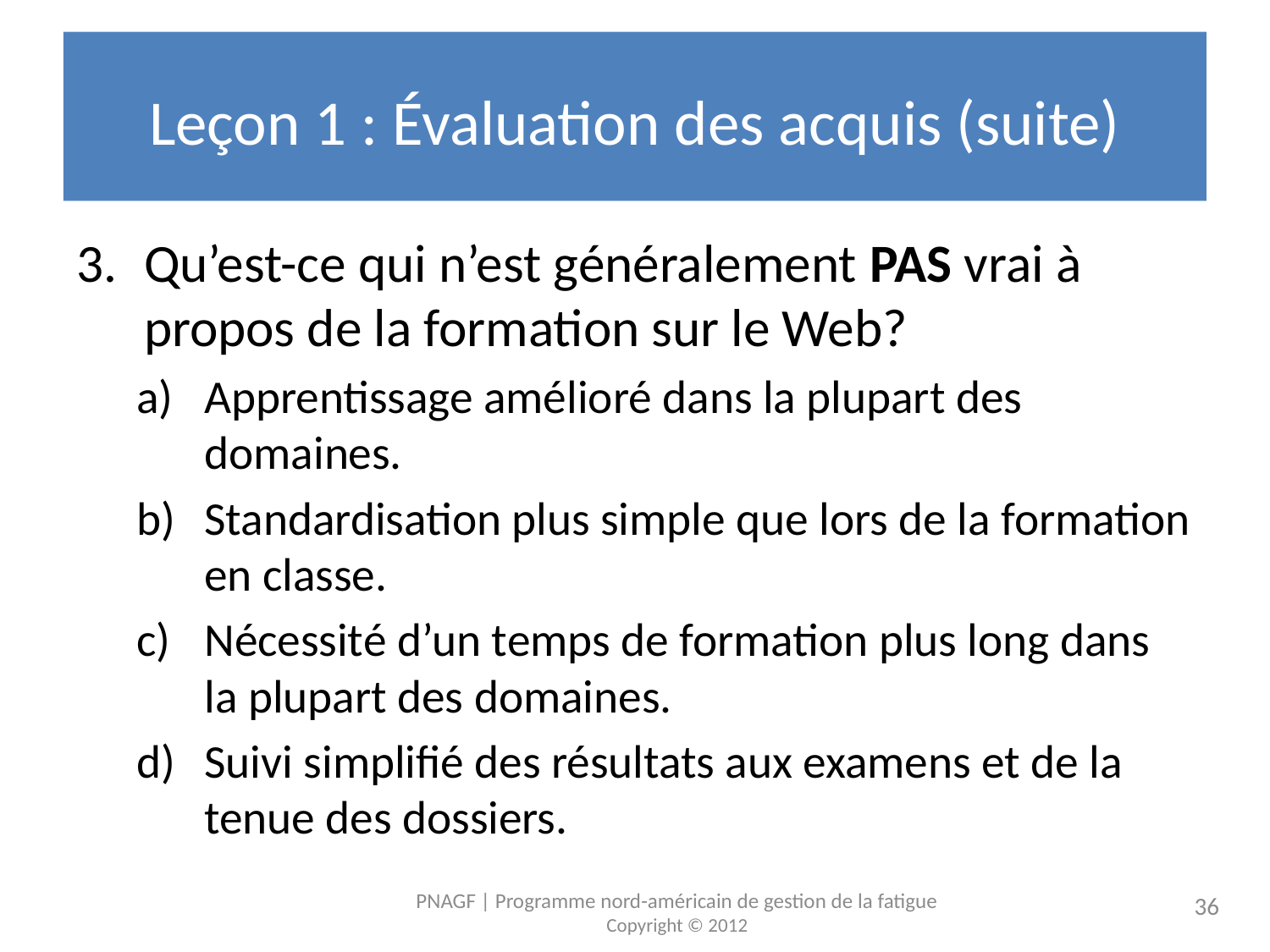

# Leçon 1 : Évaluation des acquis (suite)
Qu’est-ce qui n’est généralement PAS vrai à propos de la formation sur le Web?
Apprentissage amélioré dans la plupart des domaines.
Standardisation plus simple que lors de la formation en classe.
Nécessité d’un temps de formation plus long dans la plupart des domaines.
Suivi simplifié des résultats aux examens et de la tenue des dossiers.